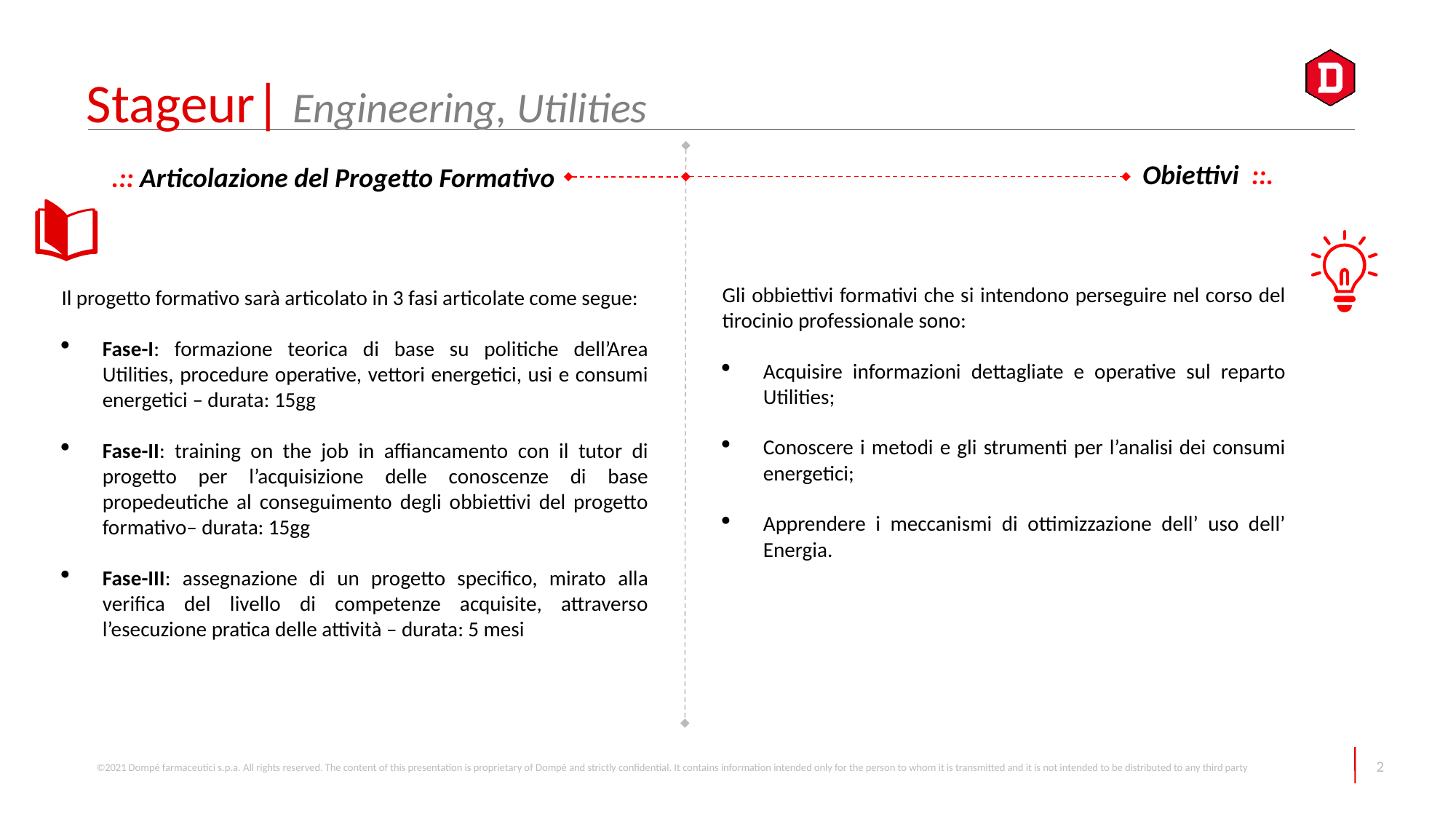

# Stageur| Engineering, Utilities
Obiettivi  ::.
.:: Articolazione del Progetto Formativo

Il progetto formativo sarà articolato in 3 fasi articolate come segue:

Fase-I: formazione teorica di base su politiche dell’Area Utilities, procedure operative, vettori energetici, usi e consumi energetici – durata: 15gg

Fase-II: training on the job in affiancamento con il tutor di progetto per l’acquisizione delle conoscenze di base propedeutiche al conseguimento degli obbiettivi del progetto formativo– durata: 15gg

Fase-III: assegnazione di un progetto specifico, mirato alla verifica del livello di competenze acquisite, attraverso l’esecuzione pratica delle attività – durata: 5 mesi

Gli obbiettivi formativi che si intendono perseguire nel corso del tirocinio professionale sono:

Acquisire informazioni dettagliate e operative sul reparto Utilities;

Conoscere i metodi e gli strumenti per l’analisi dei consumi energetici;

Apprendere i meccanismi di ottimizzazione dell’ uso dell’ Energia.